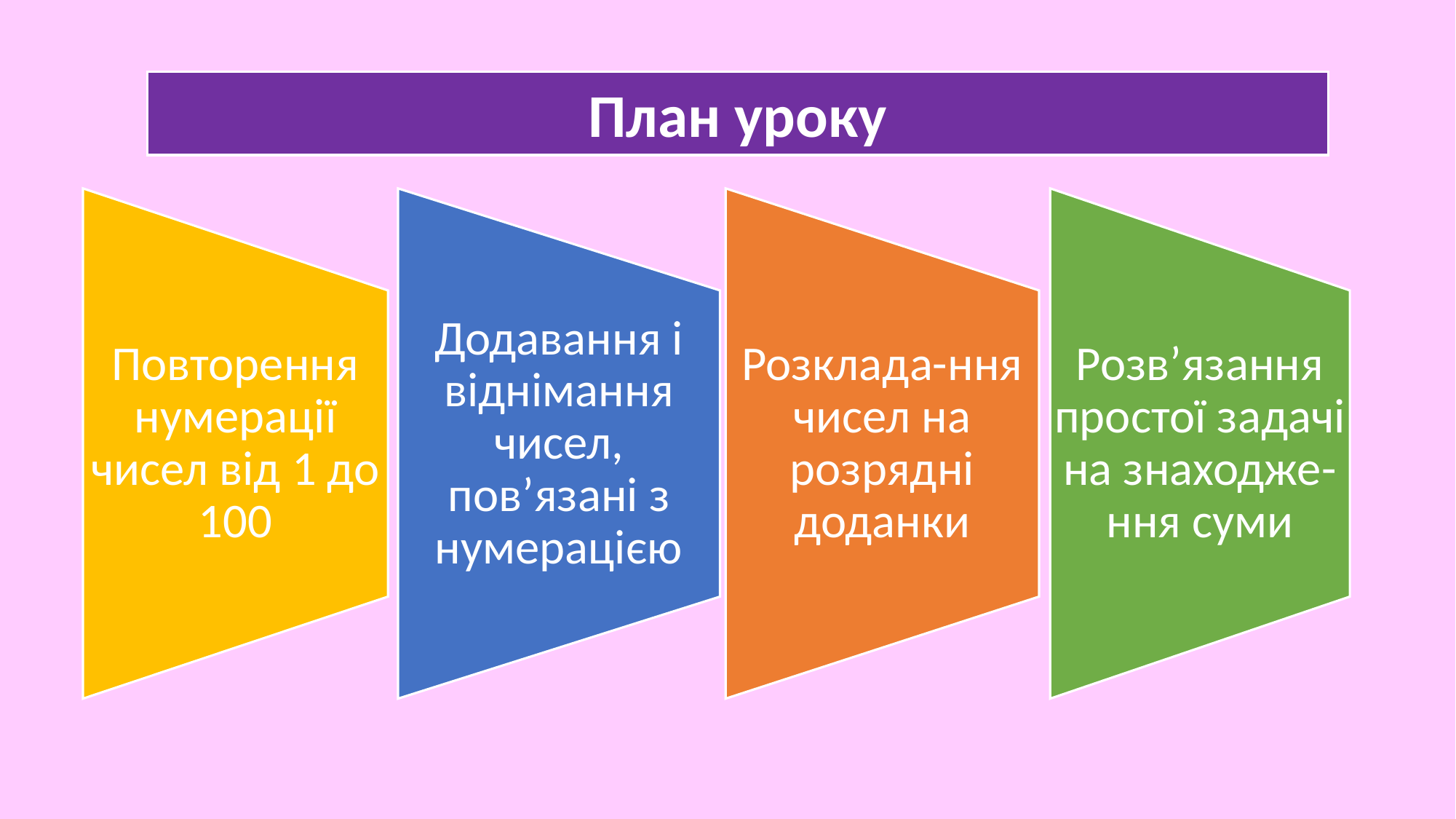

План уроку
Розв’язання простої задачі на знаходже-ння суми
Розклада-ння чисел на розрядні доданки
Повторення нумерації чисел від 1 до 100
Додавання і віднімання чисел, пов’язані з нумерацією